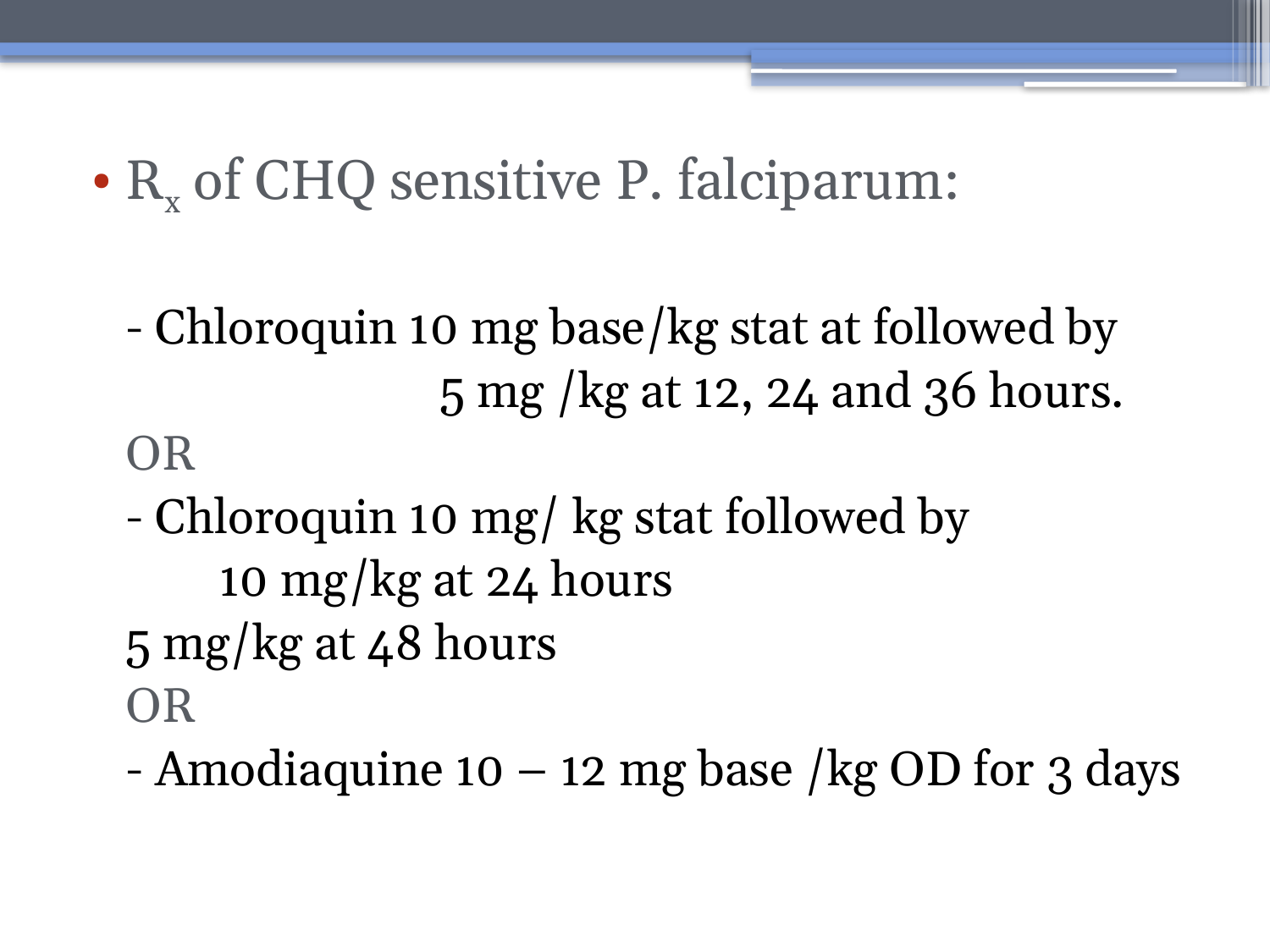

Rx of CHQ sensitive P. falciparum:

	- Chloroquin 10 mg base/kg stat at followed by
	                           5 mg /kg at 12, 24 and 36 hours.
					OR
	- Chloroquin 10 mg/ kg stat followed by
			        10 mg/kg at 24 hours
				5 mg/kg at 48 hours
					OR
	- Amodiaquine 10 – 12 mg base /kg OD for 3 days